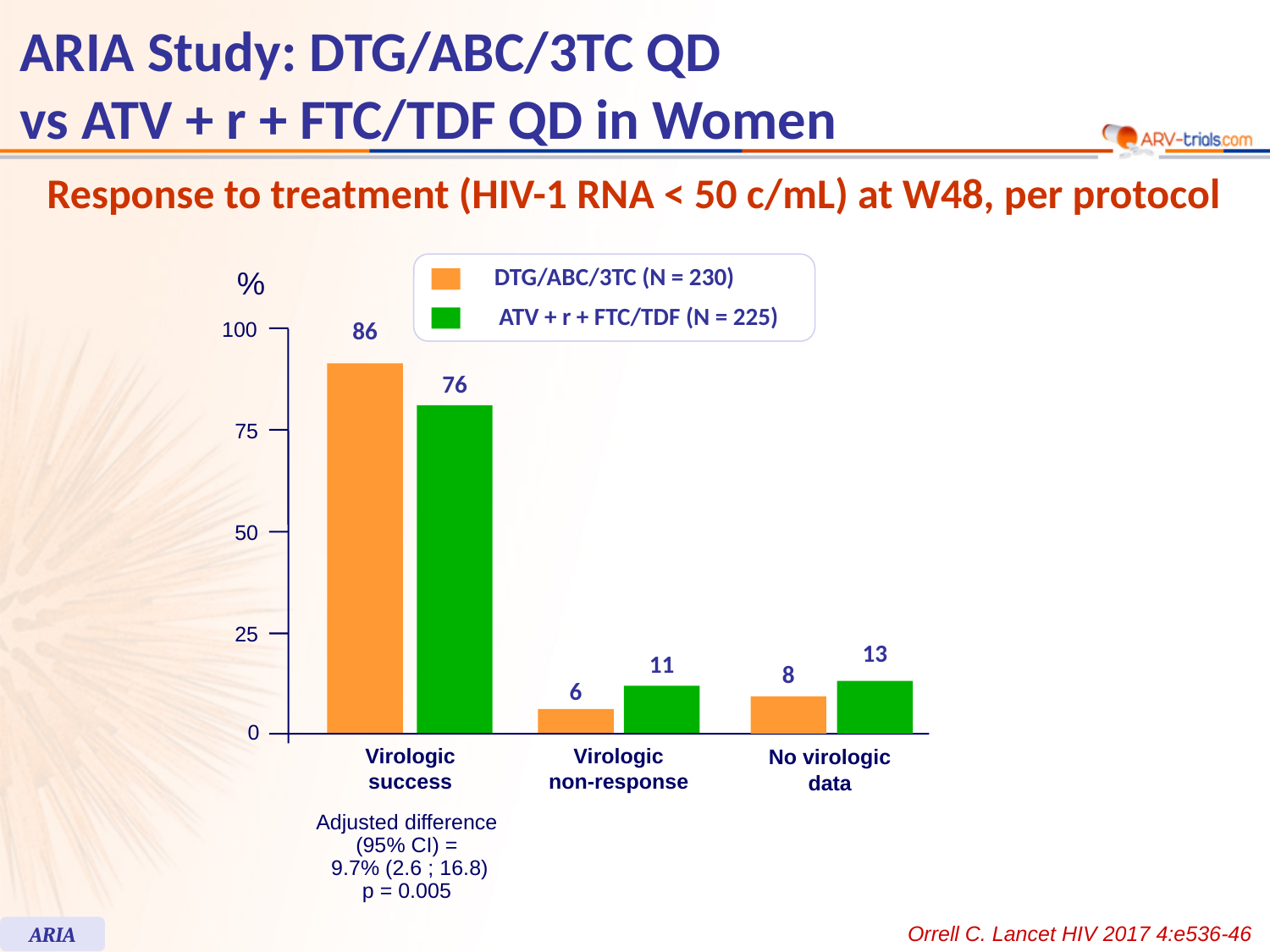

# ARIA Study: DTG/ABC/3TC QD vs ATV + r + FTC/TDF QD in Women
Response to treatment (HIV-1 RNA < 50 c/mL) at W48, per protocol

DTG/ABC/3TC (N = 230)

ATV + r + FTC/TDF (N = 225)

%
86
100

76

75

50

25
13

11
8
6

0

Virologic
success
Virologic
non-response
No virologic
data
Adjusted difference
(95% CI) =
 9.7% (2.6 ; 16.8)
p = 0.005
Orrell C. Lancet HIV 2017 4:e536-46
ARIA